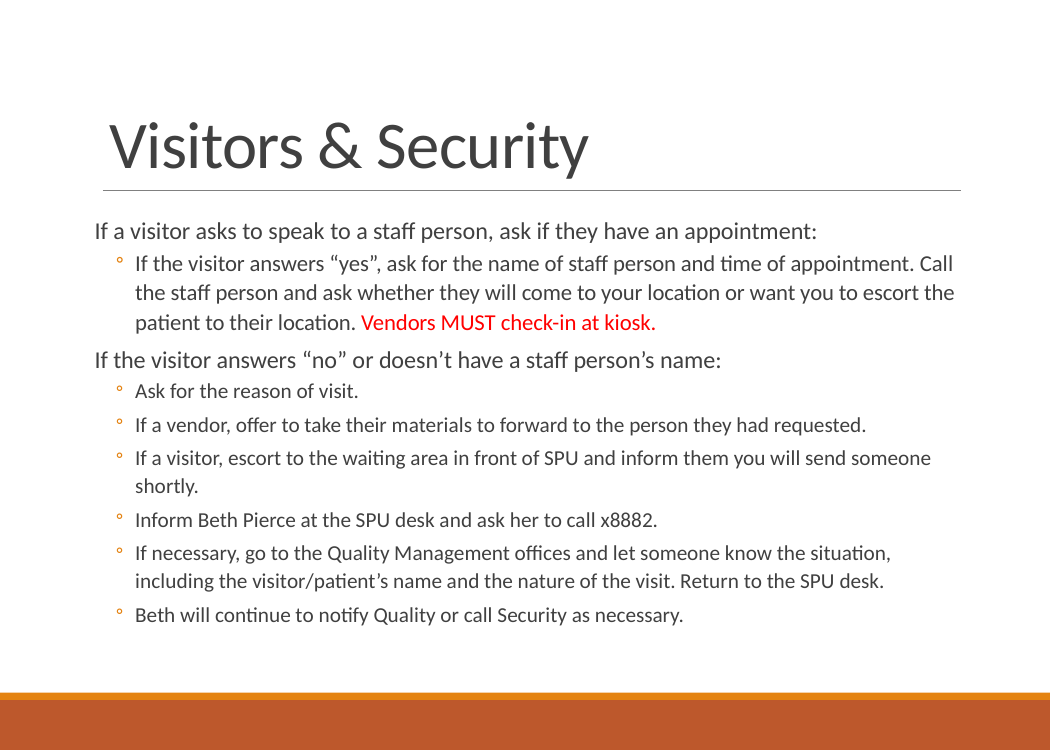

# Visitors & Security
If a visitor asks to speak to a staff person, ask if they have an appointment:
If the visitor answers “yes”, ask for the name of staff person and time of appointment. Call the staff person and ask whether they will come to your location or want you to escort the patient to their location. Vendors MUST check-in at kiosk.
If the visitor answers “no” or doesn’t have a staff person’s name:
Ask for the reason of visit.
If a vendor, offer to take their materials to forward to the person they had requested.
If a visitor, escort to the waiting area in front of SPU and inform them you will send someone shortly.
Inform Beth Pierce at the SPU desk and ask her to call x8882.
If necessary, go to the Quality Management offices and let someone know the situation, including the visitor/patient’s name and the nature of the visit. Return to the SPU desk.
Beth will continue to notify Quality or call Security as necessary.